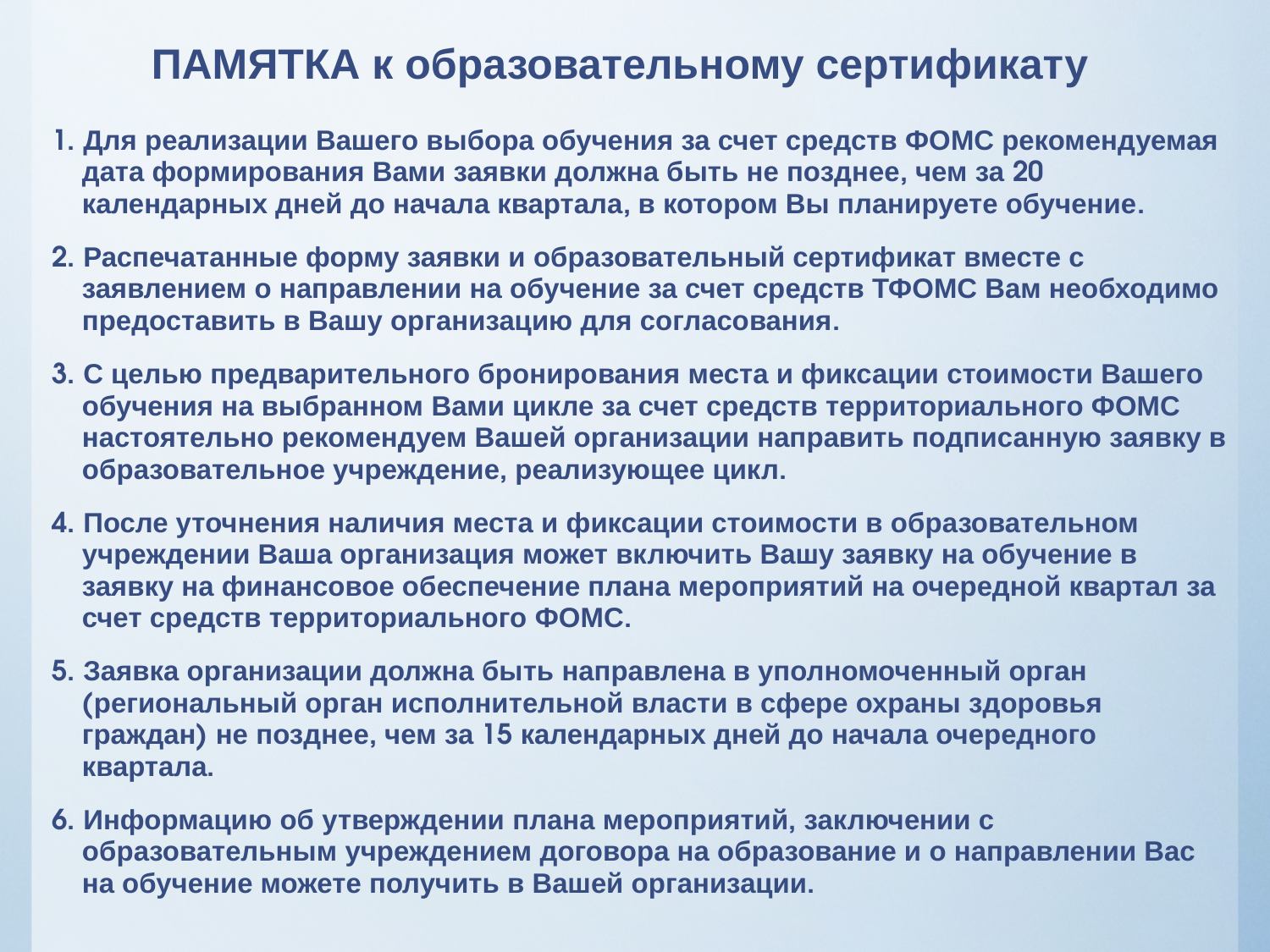

# ПАМЯТКА к образовательному сертификату
1. Для реализации Вашего выбора обучения за счет средств ФОМС рекомендуемая дата формирования Вами заявки должна быть не позднее, чем за 20 календарных дней до начала квартала, в котором Вы планируете обучение.
2. Распечатанные форму заявки и образовательный сертификат вместе с заявлением о направлении на обучение за счет средств ТФОМС Вам необходимо предоставить в Вашу организацию для согласования.
3. С целью предварительного бронирования места и фиксации стоимости Вашего обучения на выбранном Вами цикле за счет средств территориального ФОМС настоятельно рекомендуем Вашей организации направить подписанную заявку в образовательное учреждение, реализующее цикл.
4. После уточнения наличия места и фиксации стоимости в образовательном учреждении Ваша организация может включить Вашу заявку на обучение в заявку на финансовое обеспечение плана мероприятий на очередной квартал за счет средств территориального ФОМС.
5. Заявка организации должна быть направлена в уполномоченный орган (региональный орган исполнительной власти в сфере охраны здоровья граждан) не позднее, чем за 15 календарных дней до начала очередного квартала.
6. Информацию об утверждении плана мероприятий, заключении с образовательным учреждением договора на образование и о направлении Вас на обучение можете получить в Вашей организации.